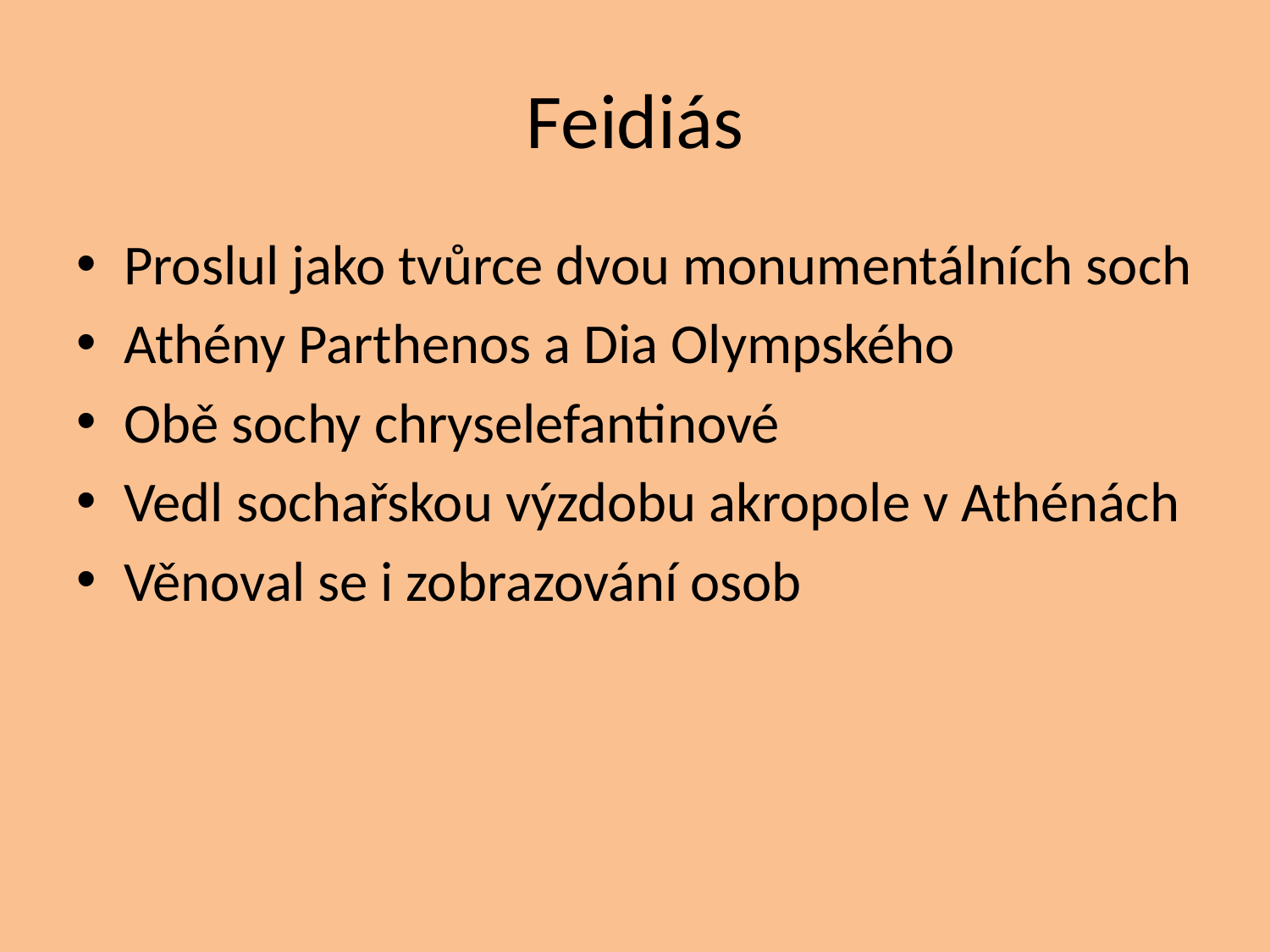

# Feidiás
Proslul jako tvůrce dvou monumentálních soch
Athény Parthenos a Dia Olympského
Obě sochy chryselefantinové
Vedl sochařskou výzdobu akropole v Athénách
Věnoval se i zobrazování osob